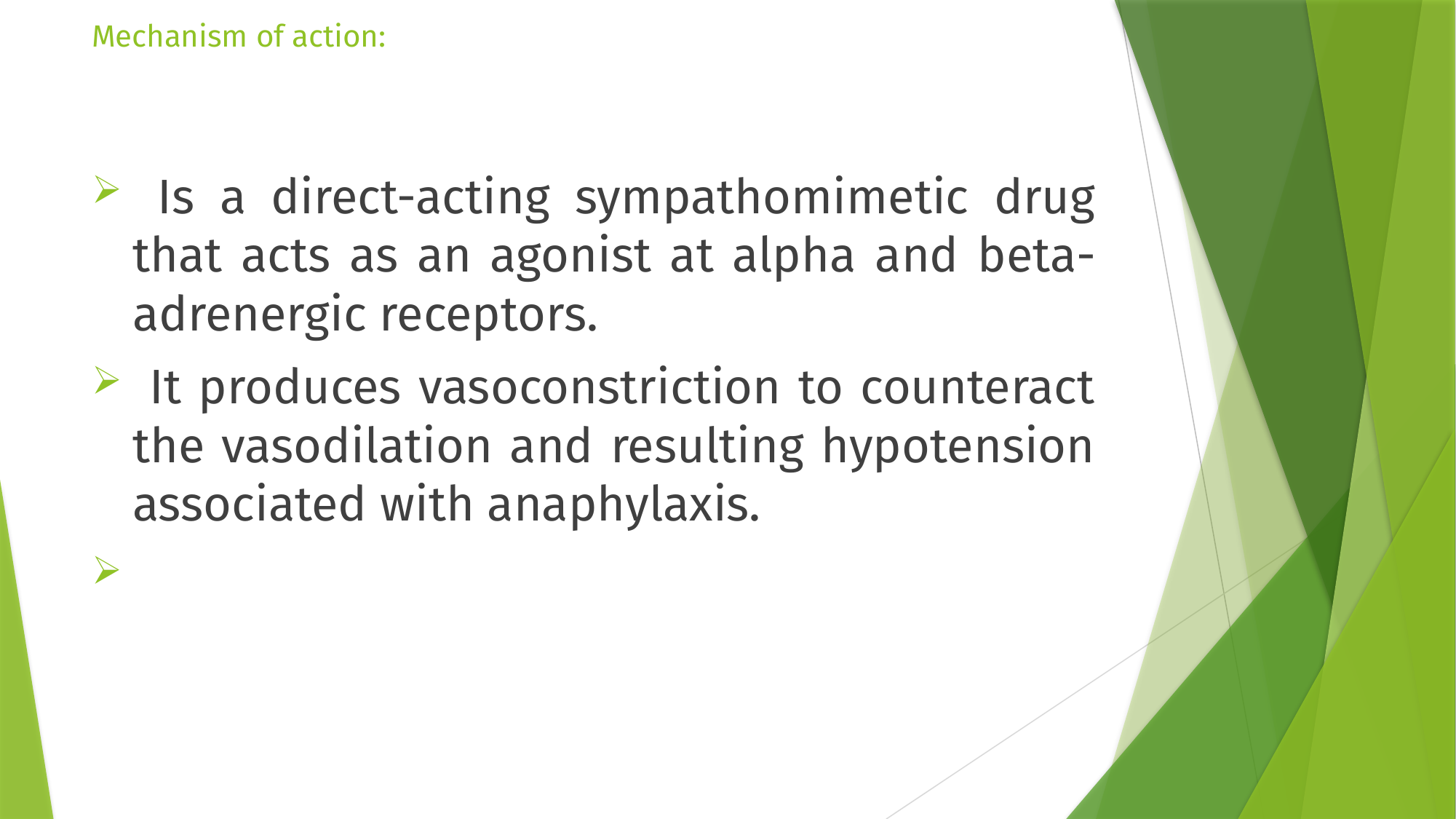

# Mechanism of action:
 Is a direct-acting sympathomimetic drug that acts as an agonist at alpha and beta-adrenergic receptors.
 It produces vasoconstriction to counteract the vasodilation and resulting hypotension associated with anaphylaxis.